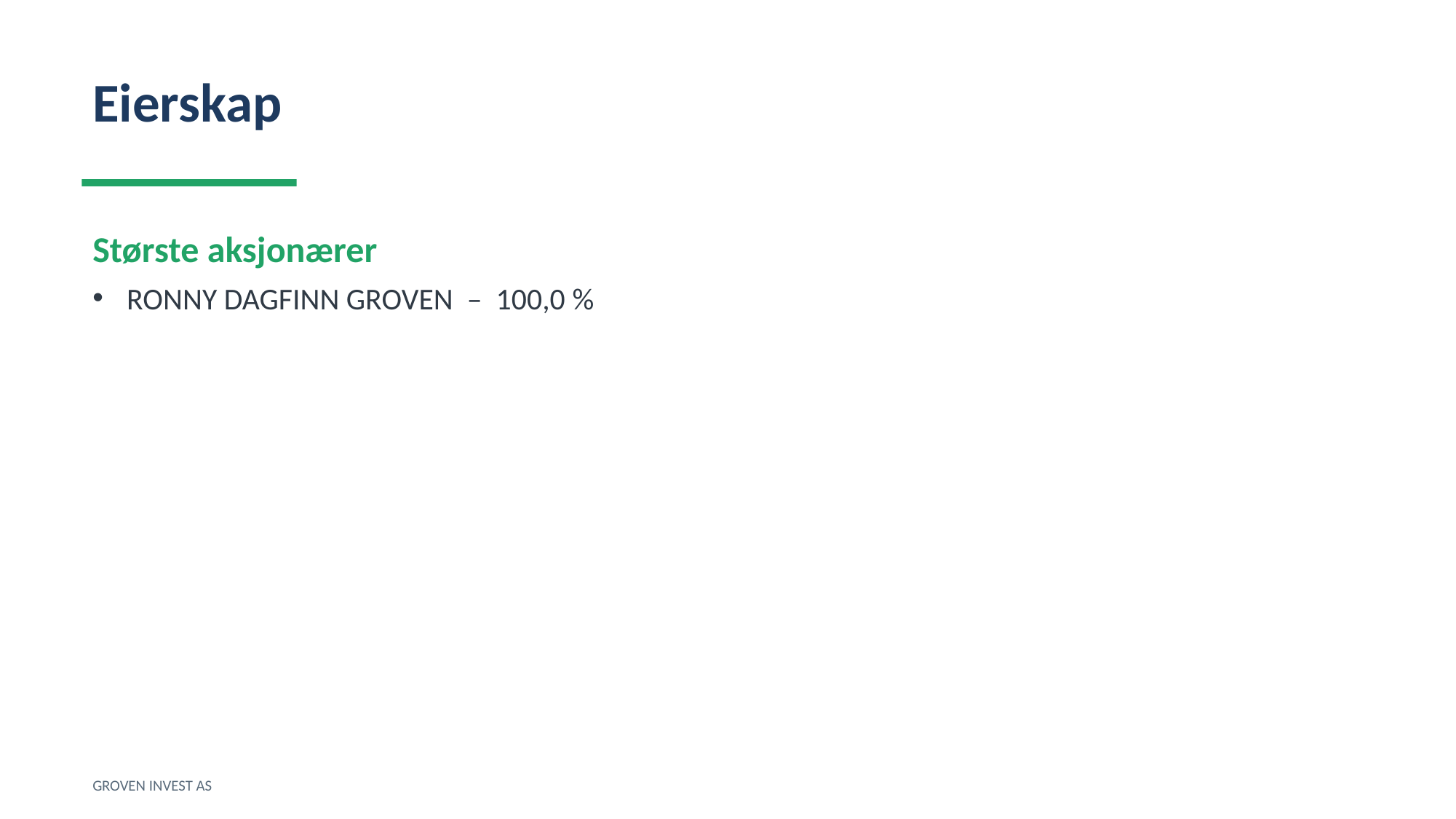

Eierskap

Største aksjonærer
RONNY DAGFINN GROVEN  –  100,0 %
GROVEN INVEST AS